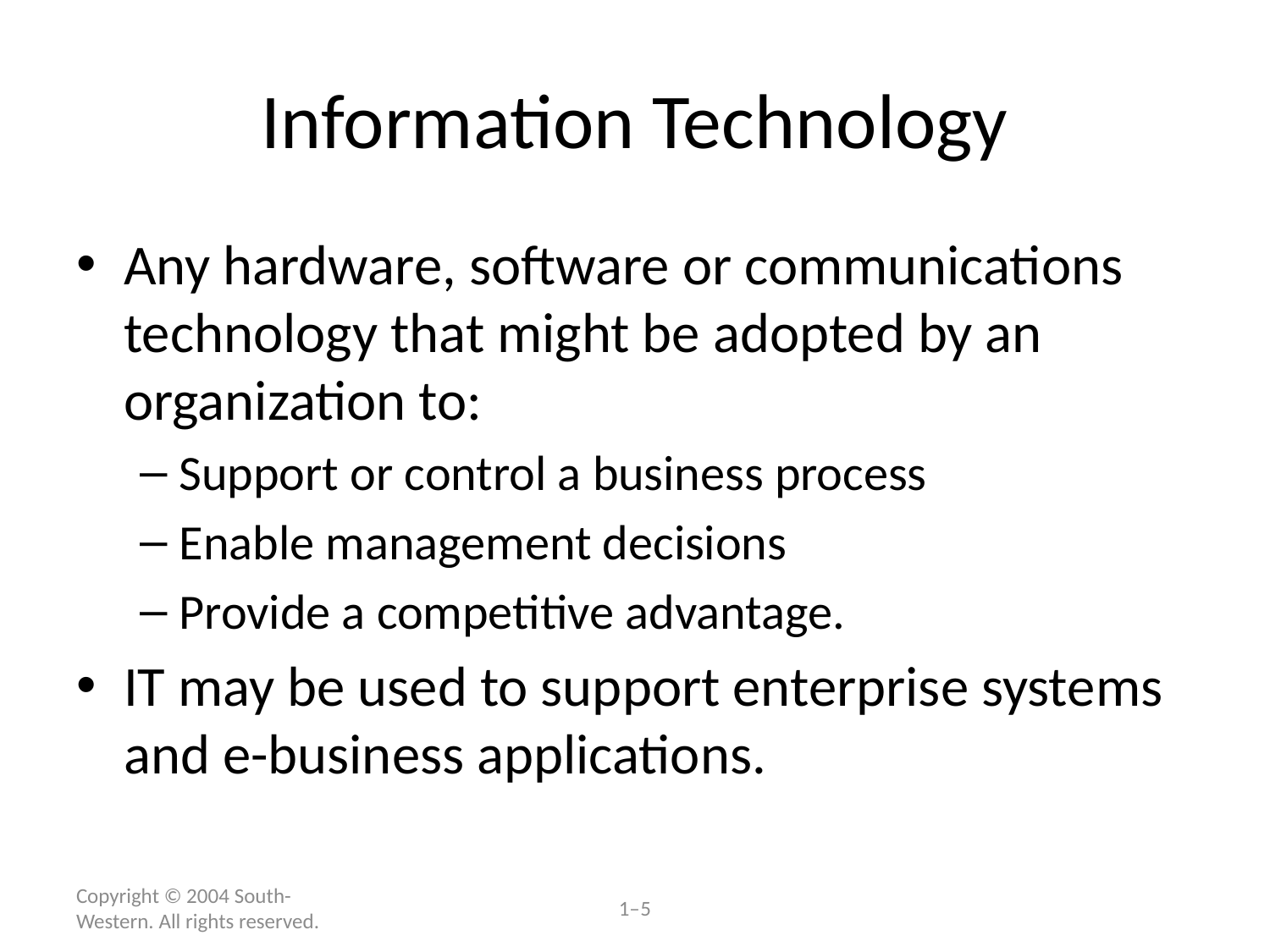

# Information Technology
Any hardware, software or communications technology that might be adopted by an organization to:
Support or control a business process
Enable management decisions
Provide a competitive advantage.
IT may be used to support enterprise systems and e-business applications.
Copyright © 2004 South-Western. All rights reserved.
1–5